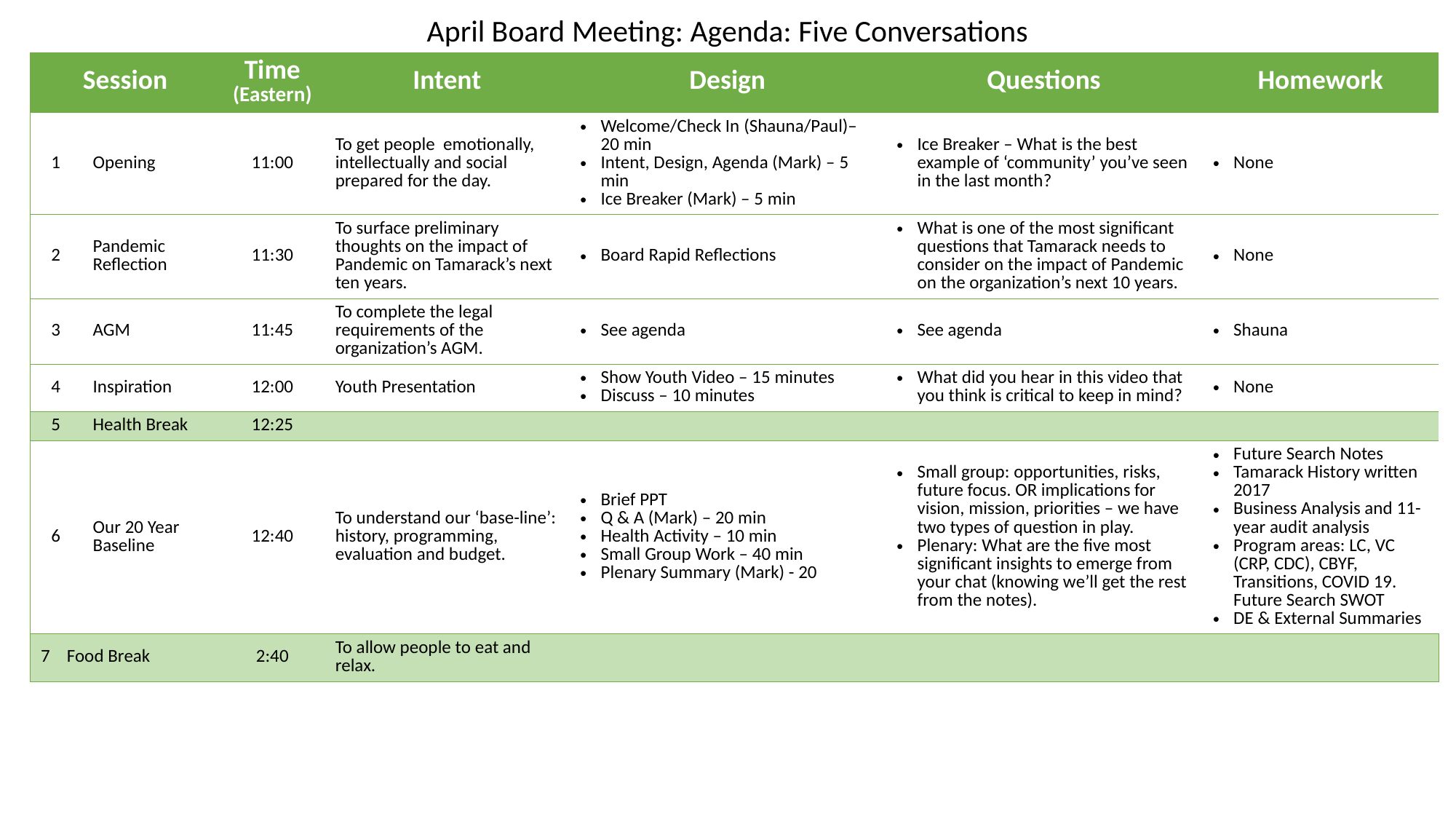

# April Board Meeting: Agenda: Five Conversations
| Session |  |  | Time (Eastern) | Intent | Design | Questions | Homework | Homework |
| --- | --- | --- | --- | --- | --- | --- | --- | --- |
| 1 | Opening | Opening | 11:00 | To get people emotionally, intellectually and social prepared for the day. | Welcome/Check In (Shauna/Paul)– 20 min Intent, Design, Agenda (Mark) – 5 min Ice Breaker (Mark) – 5 min | Ice Breaker – What is the best example of ‘community’ you’ve seen in the last month? | Mark needs to upgrade orientation slides sent out. | None |
| 2 |  | Pandemic Reflection | 11:30 | To surface preliminary thoughts on the impact of Pandemic on Tamarack’s next ten years. | Board Rapid Reflections | What is one of the most significant questions that Tamarack needs to consider on the impact of Pandemic on the organization’s next 10 years. | None | None |
| 3 | AGM | AGM | 11:45 | To complete the legal requirements of the organization’s AGM. | See agenda | See agenda |  | Shauna |
| 4 |  | Inspiration | 12:00 | Youth Presentation | Show Youth Video – 15 minutes Discuss – 10 minutes | What did you hear in this video that you think is critical to keep in mind? |  | None |
| 5 |  | Health Break | 12:25 |  |  |  |  |  |
| 6 | History, Current Programming | Our 20 Year Baseline | 12:40 | To understand our ‘base-line’: history, programming, evaluation and budget. | Brief PPT Q & A (Mark) – 20 min Health Activity – 10 min Small Group Work – 40 min Plenary Summary (Mark) - 20 | Small group: opportunities, risks, future focus. OR implications for vision, mission, priorities – we have two types of question in play. Plenary: What are the five most significant insights to emerge from your chat (knowing we’ll get the rest from the notes). | Future Search Notes Tamarack History written 2017 Business Analysis and 11-year audit analysis Program areas: LC, VC (CRP, CDC), CBYF, Transitions, COVID 19. Future Search SWOT | Future Search Notes Tamarack History written 2017 Business Analysis and 11-year audit analysis Program areas: LC, VC (CRP, CDC), CBYF, Transitions, COVID 19. Future Search SWOT DE & External Summaries |
| 7 | Food Break |  | 2:40 | To allow people to eat and relax. |  |  |  |  |